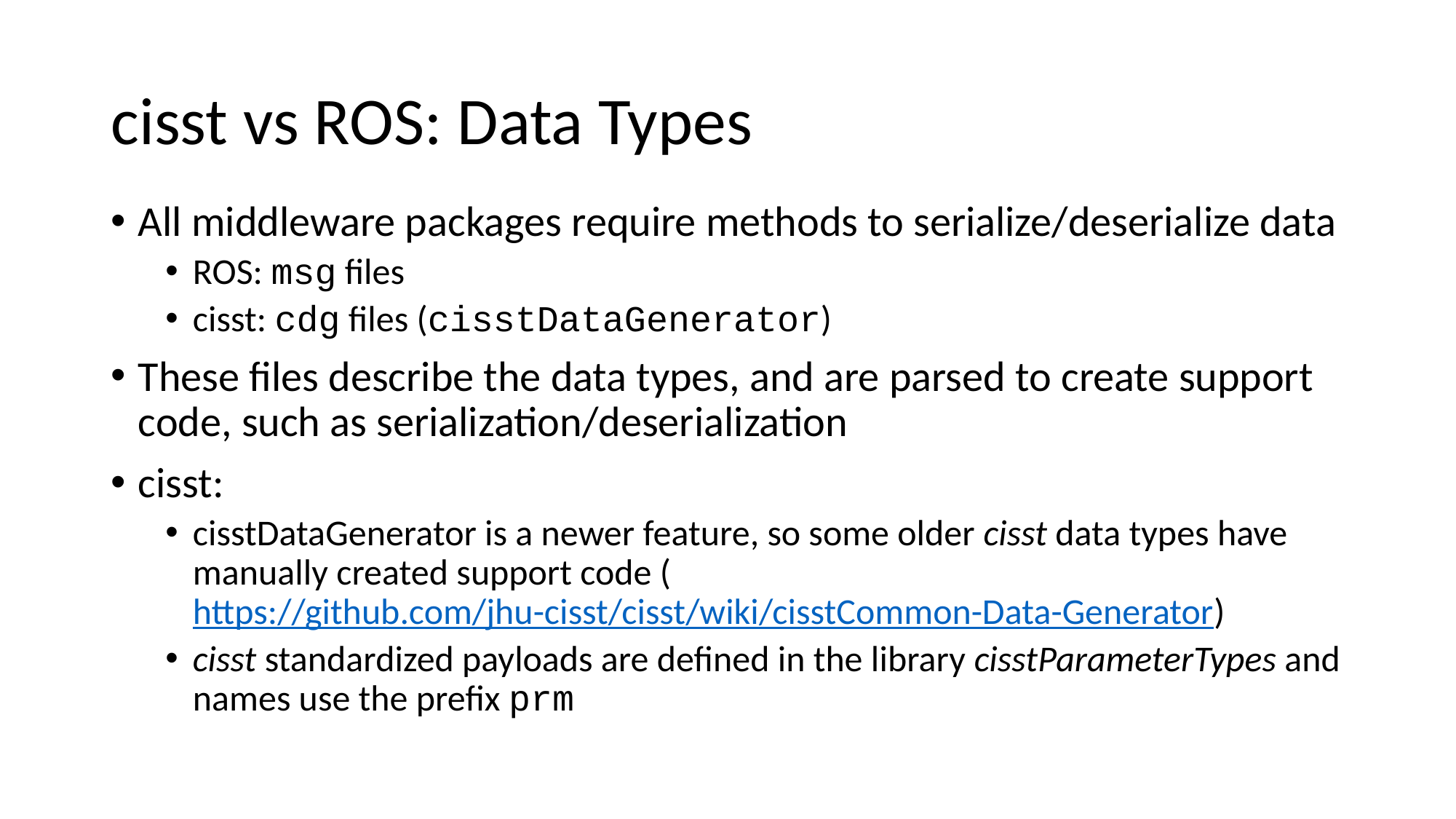

# cisst vs ROS: Data Types
All middleware packages require methods to serialize/deserialize data
ROS: msg files
cisst: cdg files (cisstDataGenerator)
These files describe the data types, and are parsed to create support code, such as serialization/deserialization
cisst:
cisstDataGenerator is a newer feature, so some older cisst data types have manually created support code (https://github.com/jhu-cisst/cisst/wiki/cisstCommon-Data-Generator)
cisst standardized payloads are defined in the library cisstParameterTypes and names use the prefix prm